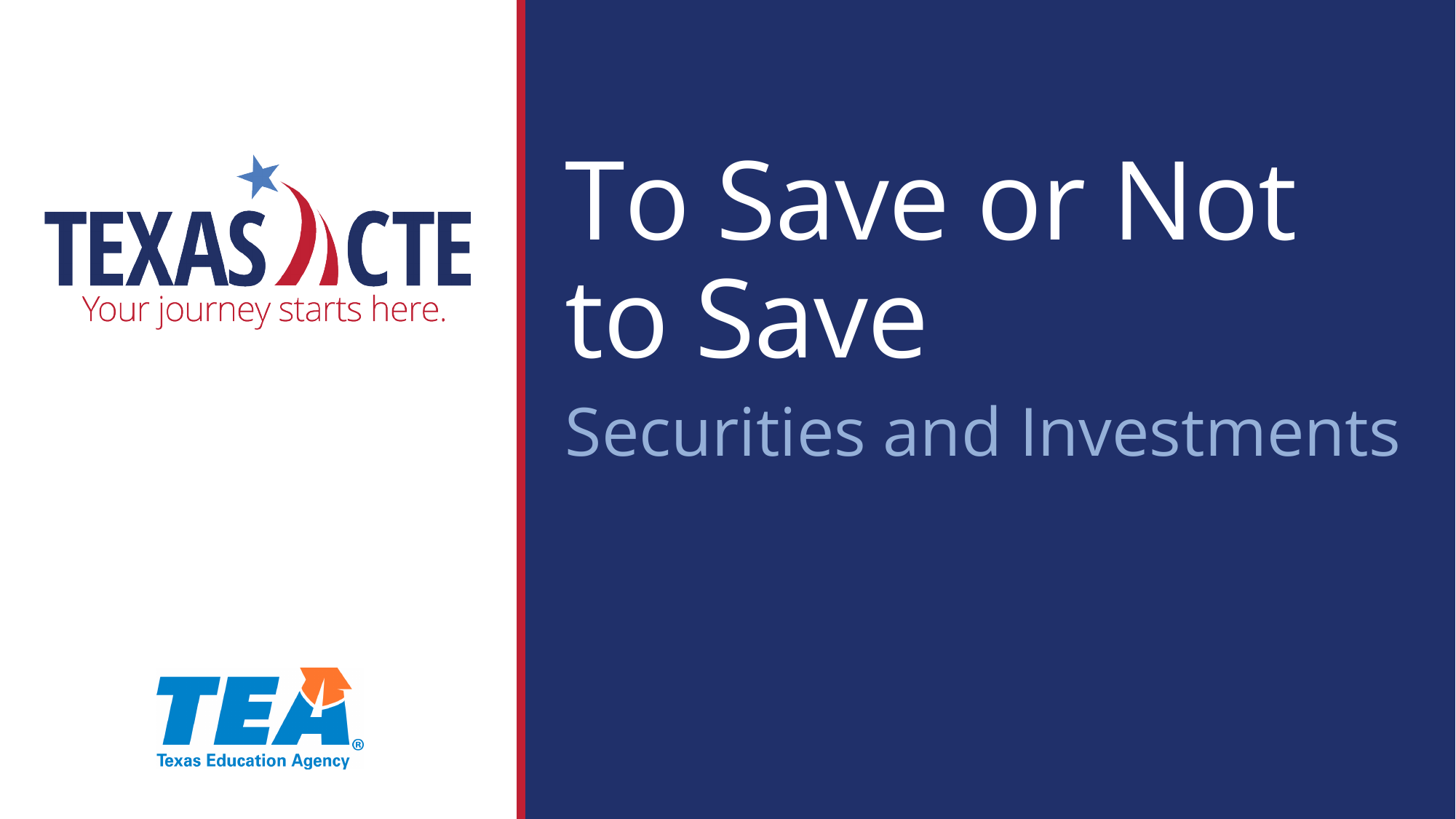

To Save or Not to Save
Securities and Investments